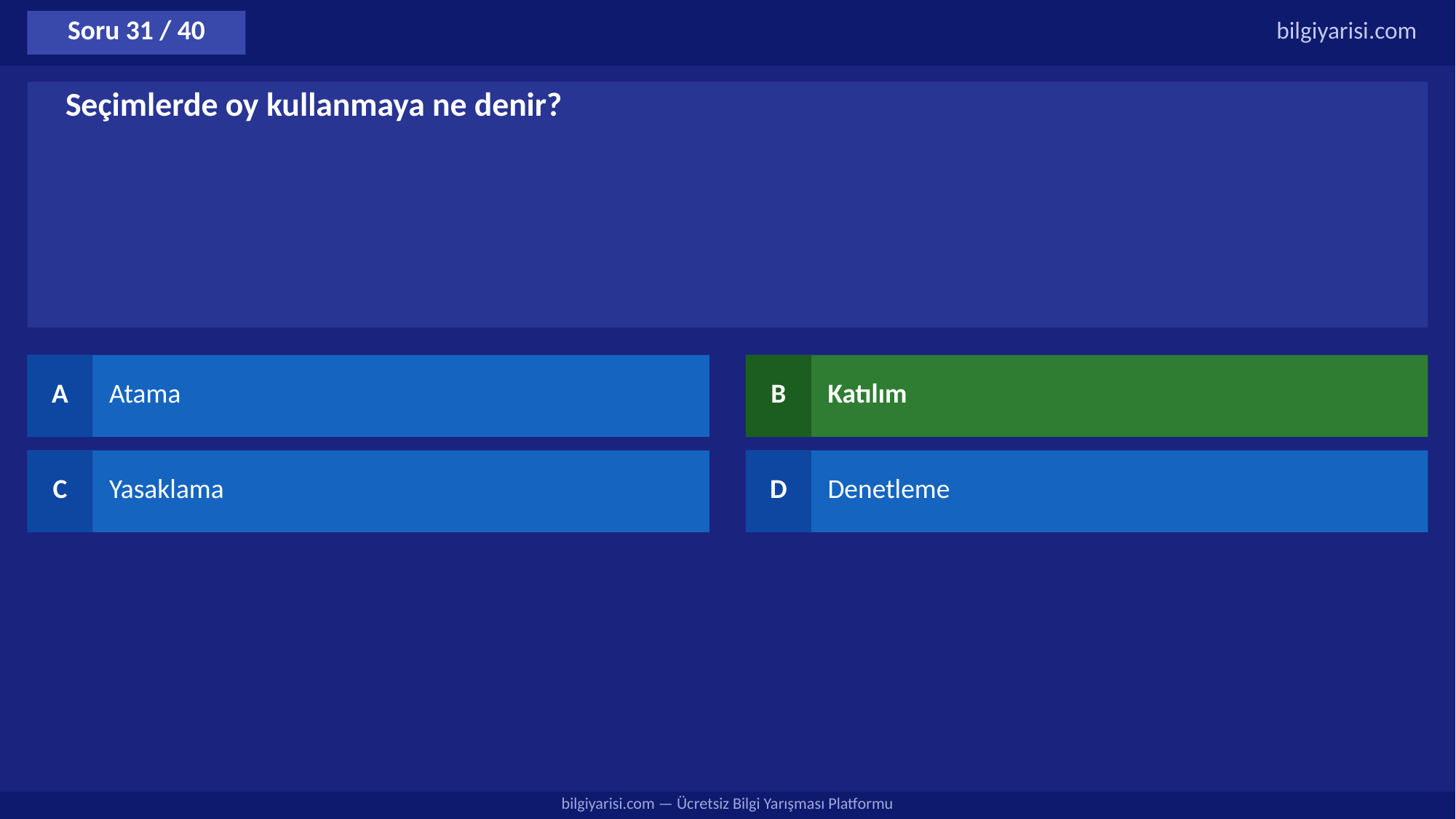

Soru 31 / 40
bilgiyarisi.com

Seçimlerde oy kullanmaya ne denir?

A
Atama

B
Katılım

C
Yasaklama

D
Denetleme
bilgiyarisi.com — Ücretsiz Bilgi Yarışması Platformu